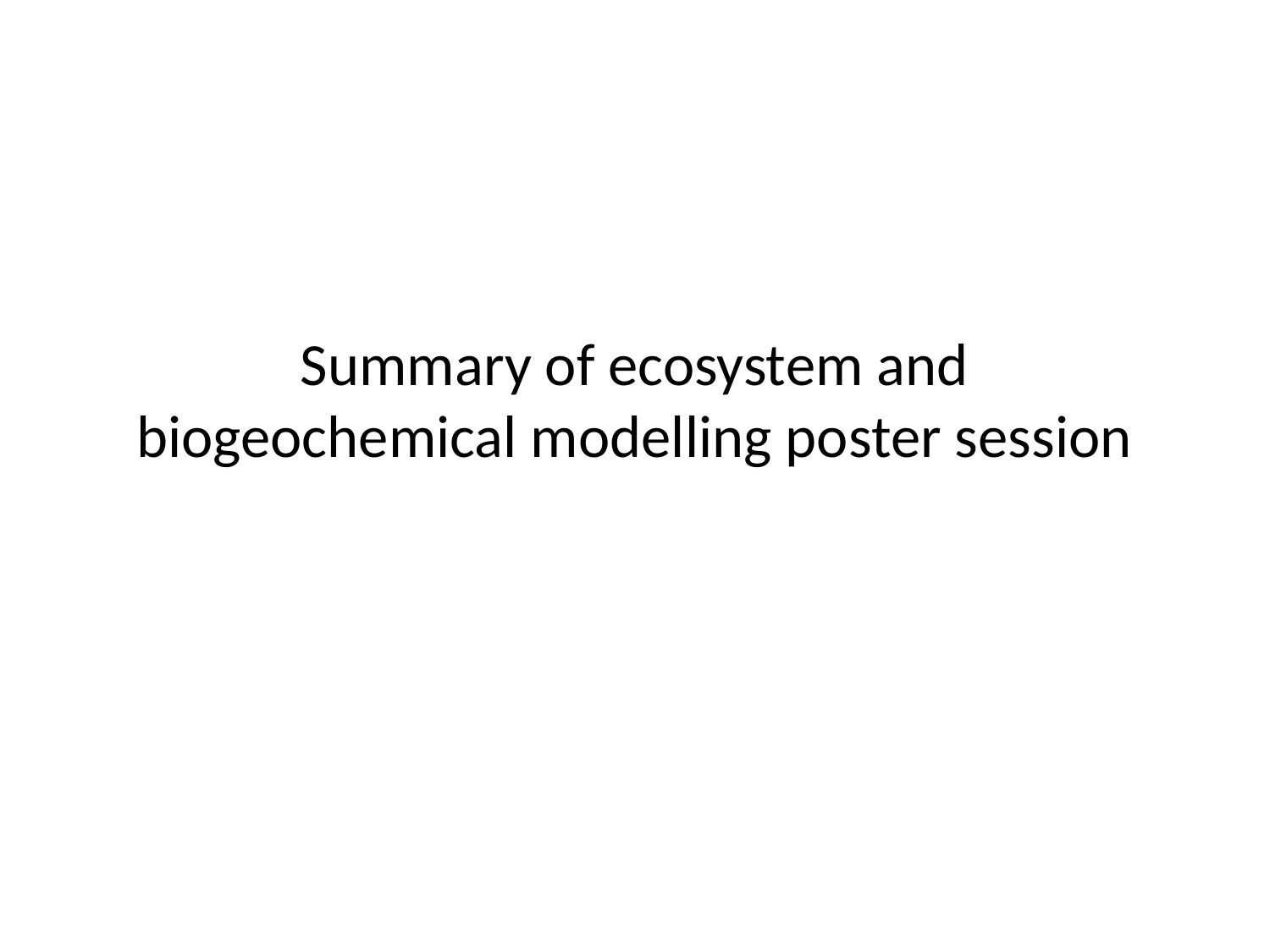

# Summary of ecosystem and biogeochemical modelling poster session